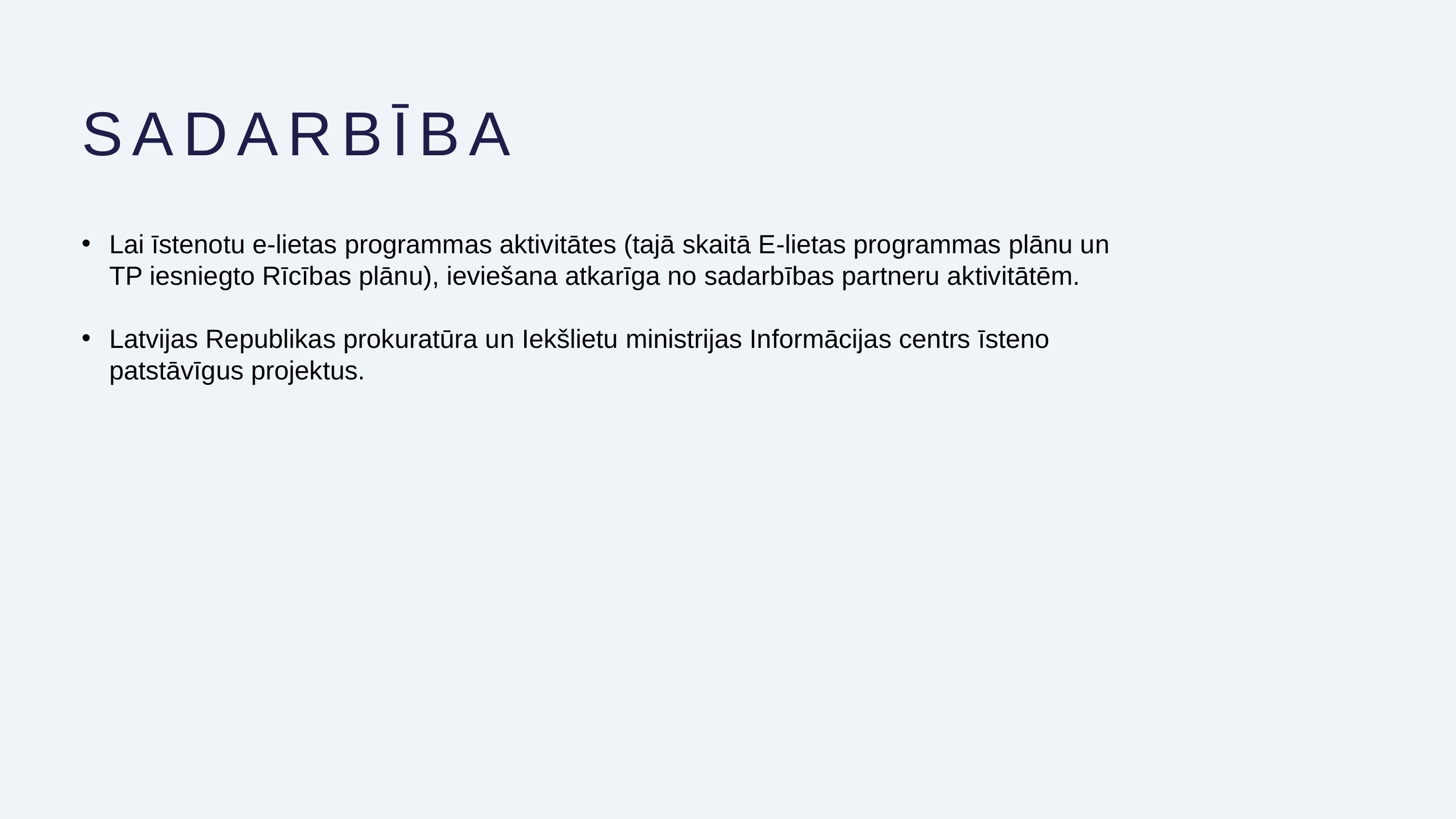

SADARBĪBA
Lai īstenotu e-lietas programmas aktivitātes (tajā skaitā E-lietas programmas plānu un TP iesniegto Rīcības plānu), ieviešana atkarīga no sadarbības partneru aktivitātēm.

Latvijas Republikas prokuratūra un Iekšlietu ministrijas Informācijas centrs īsteno patstāvīgus projektus.